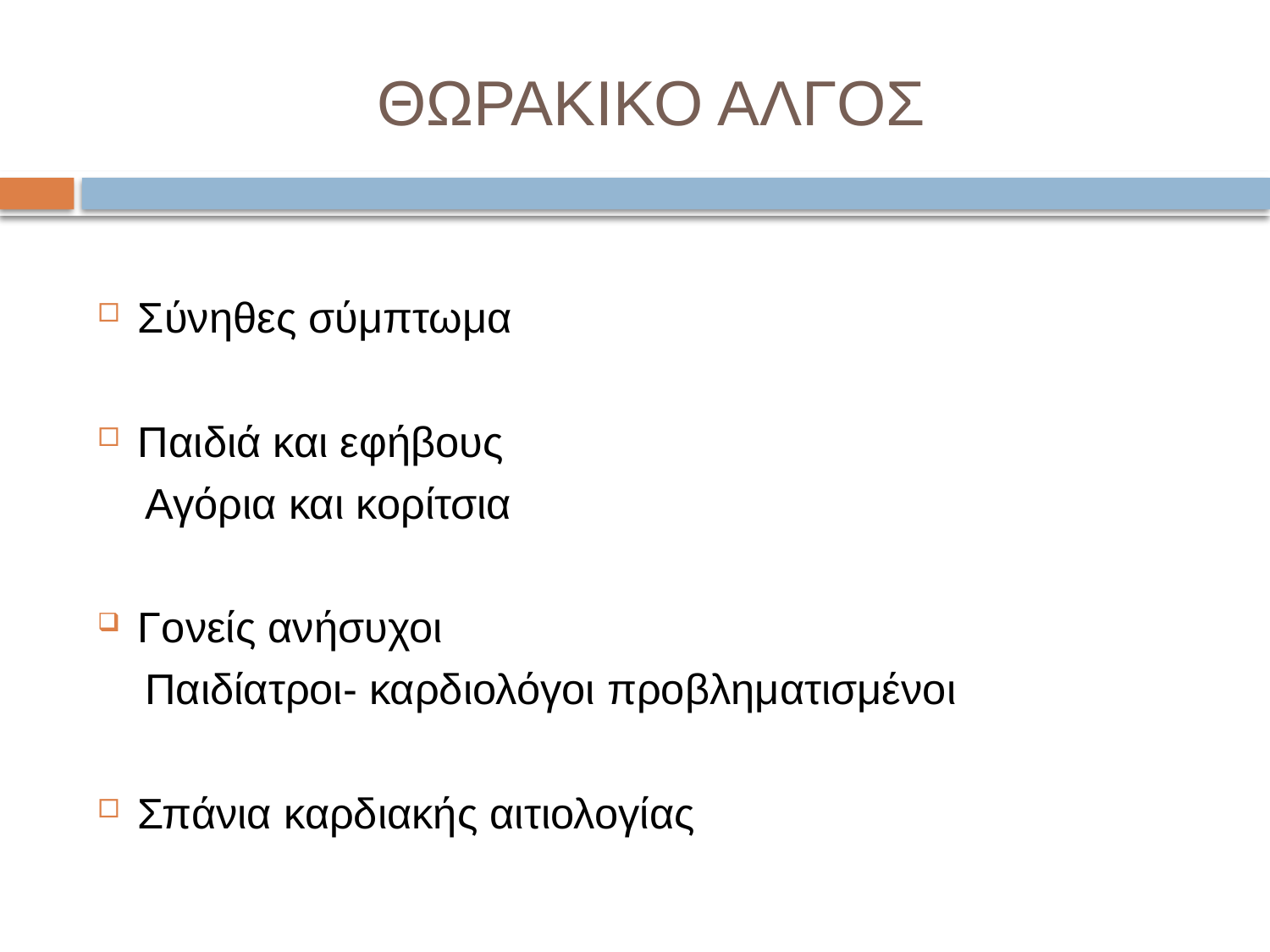

# ΘΩΡΑΚΙΚΟ ΑΛΓΟΣ

Σύνηθες σύμπτωμα

Παιδιά και εφήβους
    Αγόρια και κορίτσια

Γονείς ανήσυχοι
    Παιδίατροι- καρδιολόγοι προβληματισμένοι

Σπάνια καρδιακής αιτιολογίας